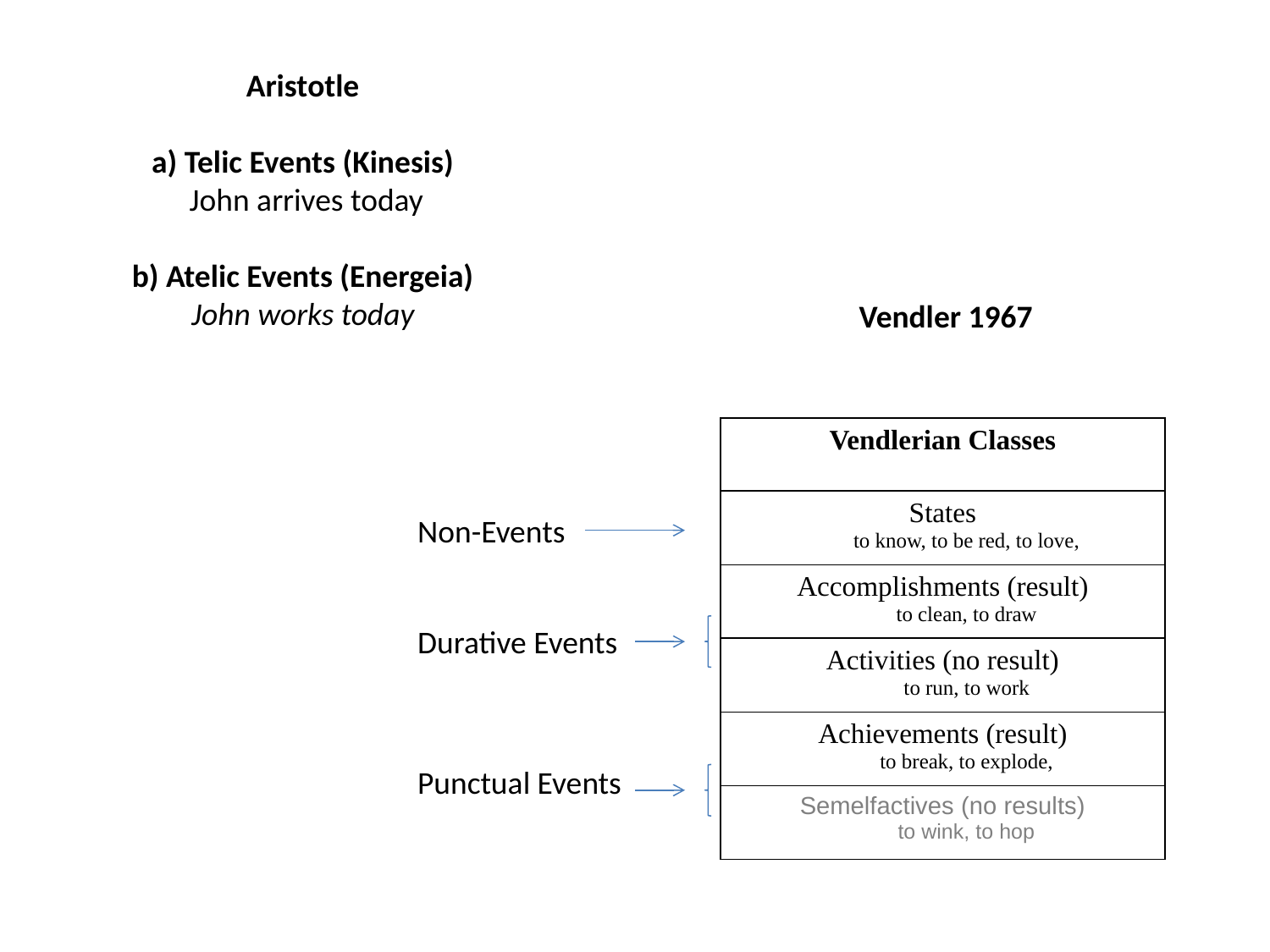

Aristotle

a) Telic Events (Kinesis)
 John arrives today

b) Atelic Events (Energeia)
John works today

Vendler 1967
| Vendlerian Classes |
| --- |
| States to know, to be red, to love, |
| Accomplishments (result) to clean, to draw |
| Activities (no result) to run, to work |
| Achievements (result) to break, to explode, |
| Semelfactives (no results) to wink, to hop |
Non-Events
Durative Events

Punctual Events